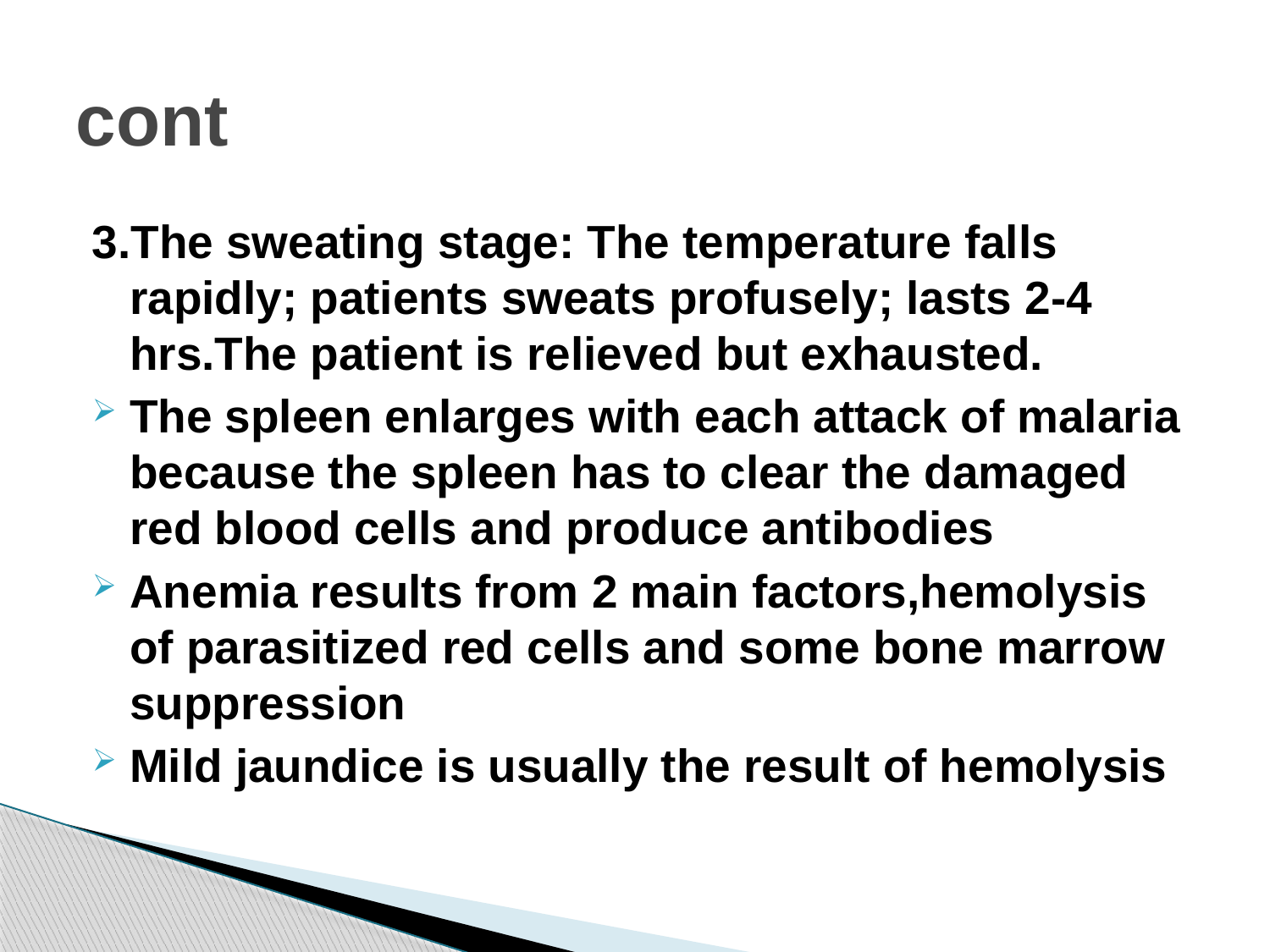

# cont
3.The sweating stage: The temperature falls rapidly; patients sweats profusely; lasts 2-4 hrs.The patient is relieved but exhausted.
The spleen enlarges with each attack of malaria because the spleen has to clear the damaged red blood cells and produce antibodies
Anemia results from 2 main factors,hemolysis of parasitized red cells and some bone marrow suppression
Mild jaundice is usually the result of hemolysis